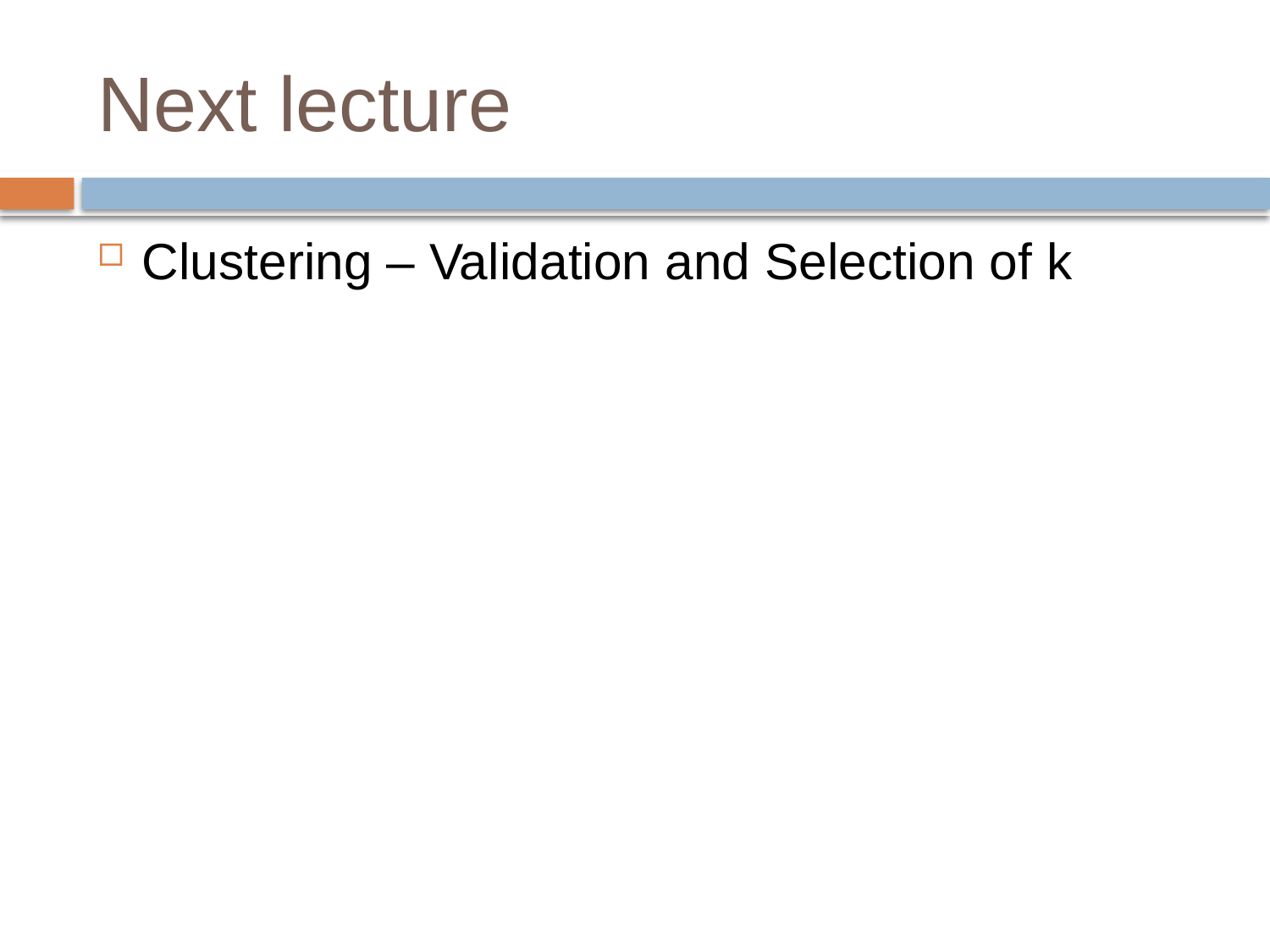

# Next lecture
Clustering – Validation and Selection of k